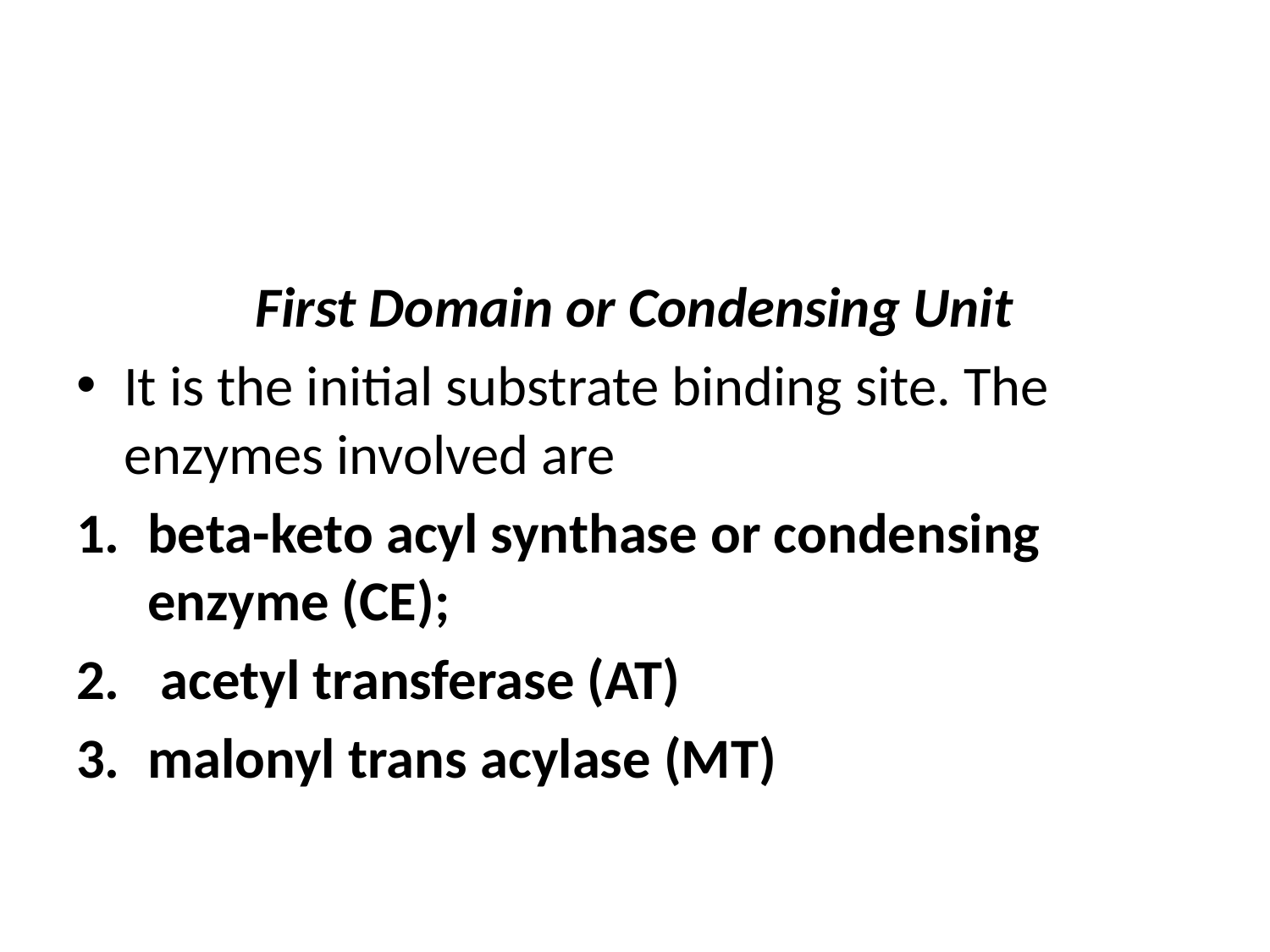

First Domain or Condensing Unit
It is the initial substrate binding site. The enzymes involved are
beta-keto acyl synthase or condensing enzyme (CE);
 acetyl transferase (AT)
malonyl trans acylase (MT)